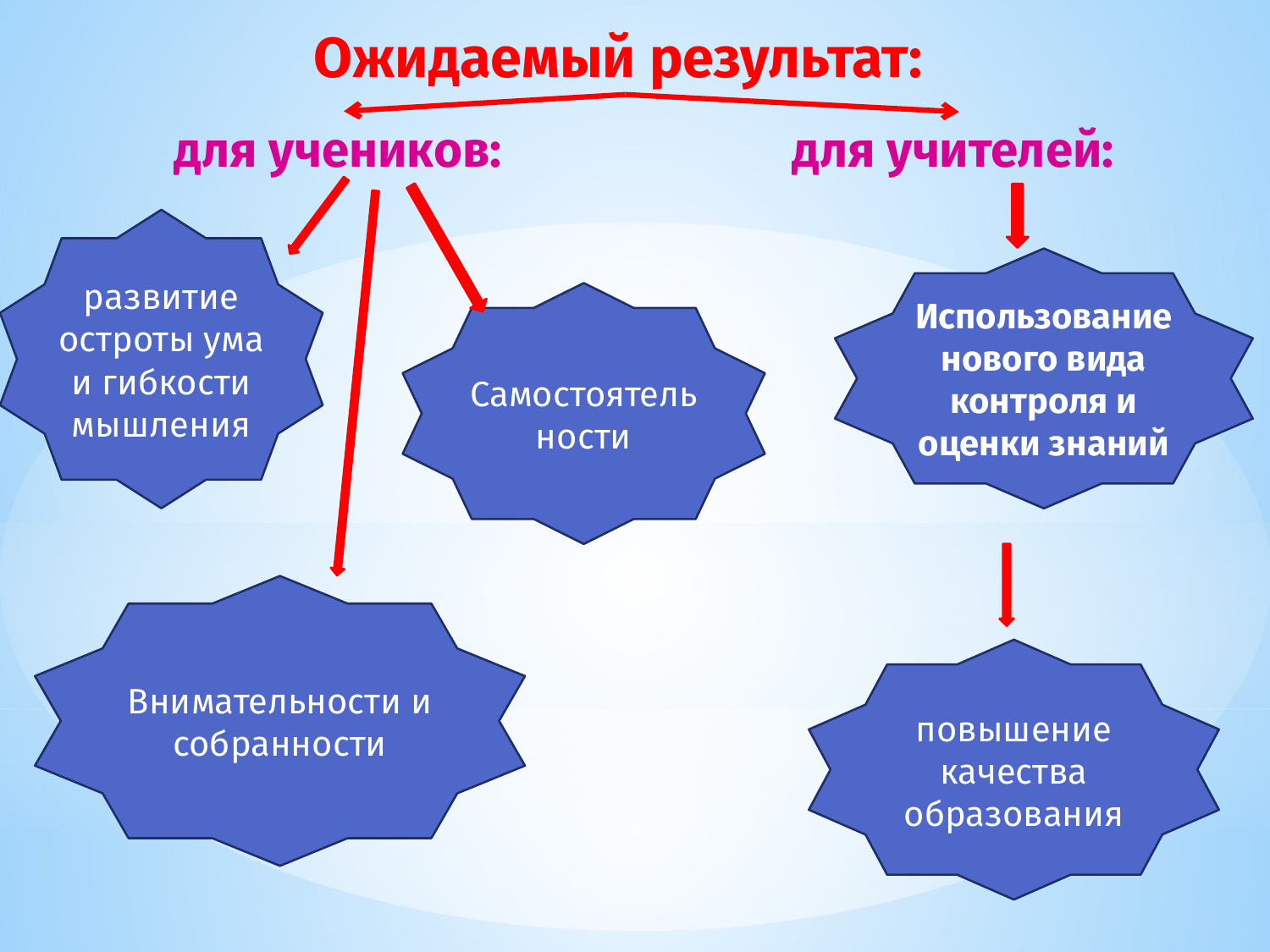

Ожидаемый результат:
для учеников:
для учителей:

развитие остроты ума и гибкости мышления
Использование нового вида контроля и оценки знаний

Самостоятельности

Внимательности и собранности
повышение качества образования